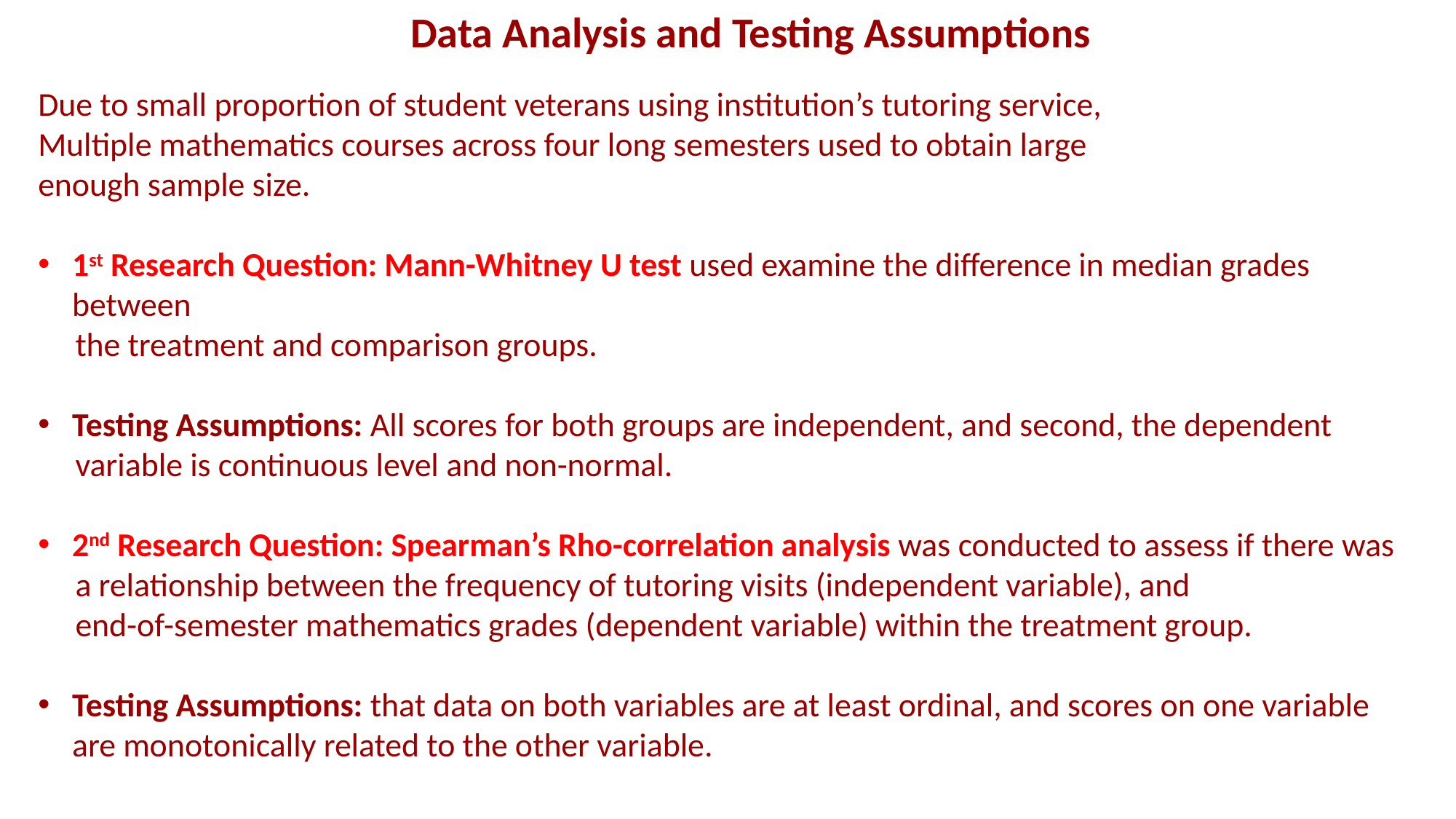

Data Analysis and Testing Assumptions

Due to small proportion of student veterans using institution’s tutoring service,
Multiple mathematics courses across four long semesters used to obtain large
enough sample size.

1st Research Question: Mann-Whitney U test used examine the difference in median grades between
     the treatment and comparison groups.

Testing Assumptions: All scores for both groups are independent, and second, the dependent
     variable is continuous level and non-normal.

2nd Research Question: Spearman’s Rho-correlation analysis was conducted to assess if there was
     a relationship between the frequency of tutoring visits (independent variable), and
     end-of-semester mathematics grades (dependent variable) within the treatment group.

Testing Assumptions: that data on both variables are at least ordinal, and scores on one variable are monotonically related to the other variable.